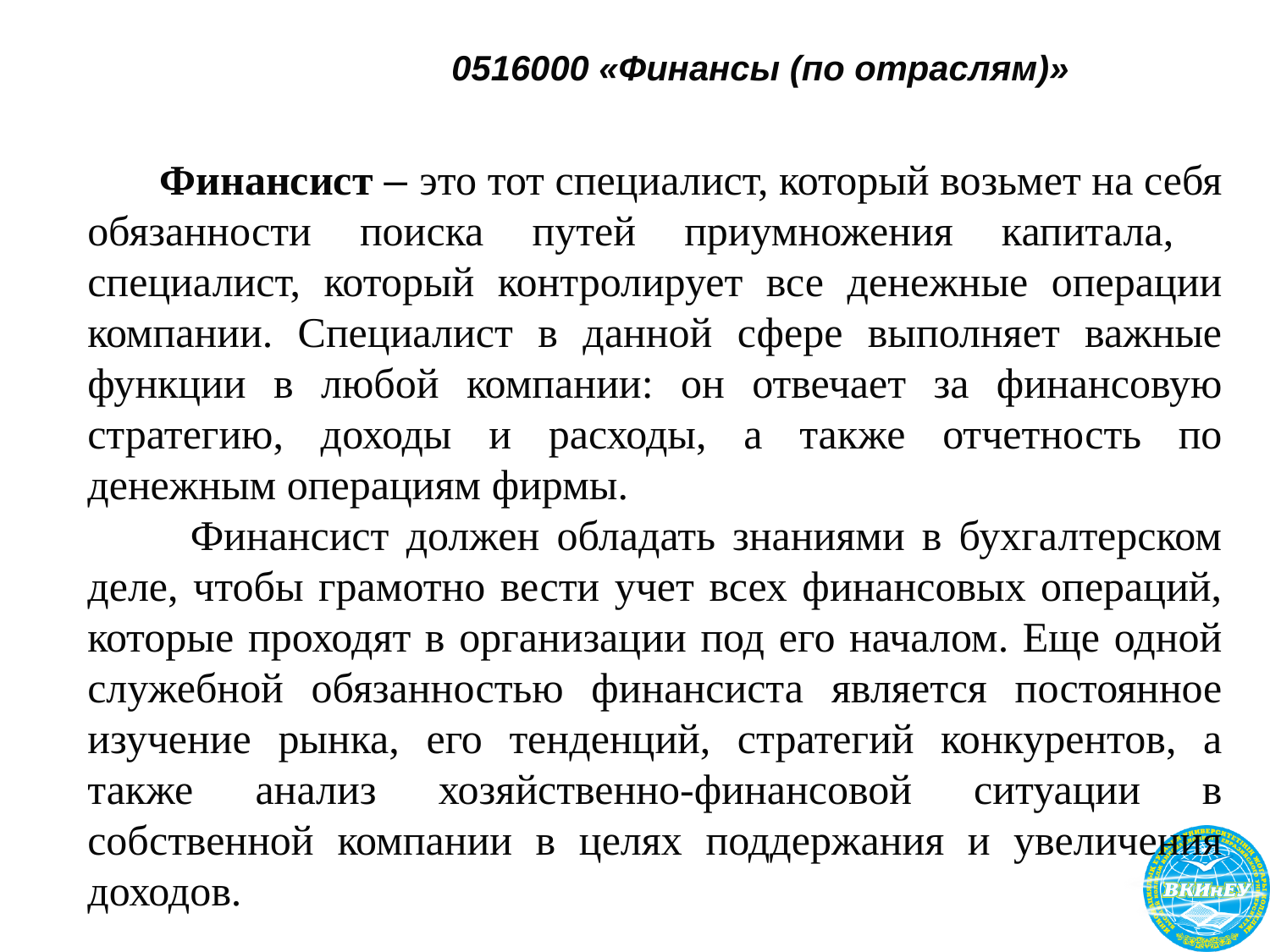

college.ineu.edu.kz
# 0516000 «Финансы (по отраслям)»Финансы (по отраслям Финансы (по аслям
      Финансист – это тот специалист, который возьмет на себя обязанности поиска путей приумножения капитала,  специалист, который контролирует все денежные операции компании. Специалист в данной сфере выполняет важные функции в любой компании: он отвечает за финансовую стратегию, доходы и расходы, а также отчетность по денежным операциям фирмы.
      Финансист должен обладать знаниями в бухгалтерском деле, чтобы грамотно вести учет всех финансовых операций, которые проходят в организации под его началом. Еще одной служебной обязанностью финансиста является постоянное изучение рынка, его тенденций, стратегий конкурентов, а также анализ хозяйственно-финансовой ситуации в собственной компании в целях поддержания и увеличения доходов.